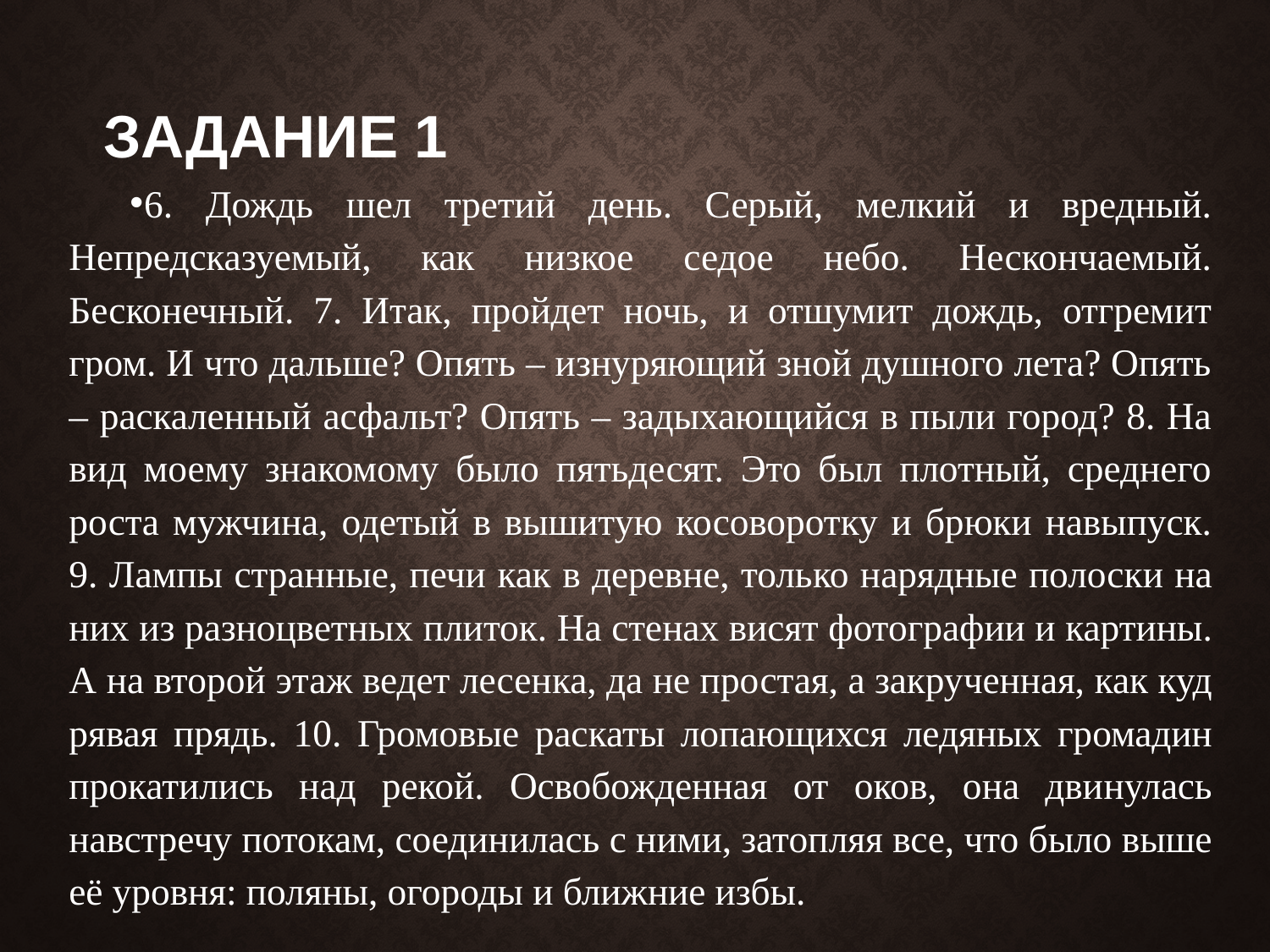

# Задание 1
6. Дождь шел третий день. Серый, мелкий и вредный. Непредсказуемый, как низкое седое небо. Нескончаемый. Бесконечный. 7. Итак, пройдет ночь, и отшумит дождь, отгремит гром. И что дальше? Опять – изнуряющий зной душного лета? Опять – раскаленный асфальт? Опять – задыхающийся в пыли город? 8. На вид моему знакомому было пятьдесят. Это был плотный, среднего роста мужчина, одетый в вышитую косоворотку и брюки навыпуск. 9. Лампы стран­ные, печи как в деревне, толь­ко наряд­ные полос­ки на них из раз­но­цвет­ных пли­ток. На сте­нах висят фото­гра­фии и кар­ти­ны. А на вто­рой этаж ведет лесен­ка, да не про­стая, а закру­чен­ная, как куд­ря­вая прядь. 10. Громовые рас­ка­ты лопа­ю­щих­ся ледя­ных гро­ма­дин про­ка­ти­лись над рекой. Освобожденная от оков, она дви­ну­лась навстре­чу пото­кам, соеди­ни­лась с ними, затоп­ляя все, что было выше её уров­ня: поля­ны, ого­ро­ды и ближ­ние избы.